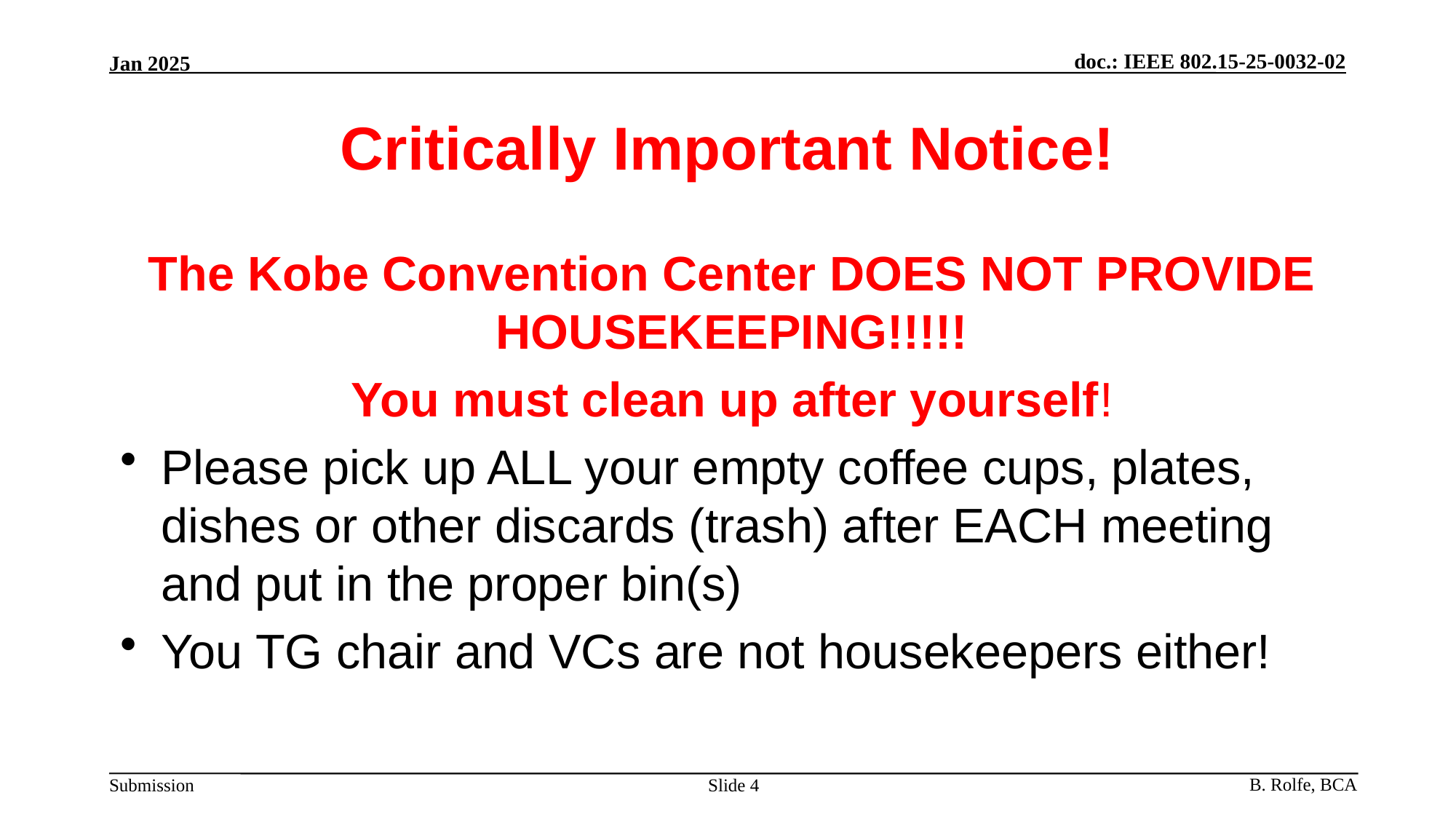

# Critically Important Notice!
The Kobe Convention Center DOES NOT PROVIDE HOUSEKEEPING!!!!!
You must clean up after yourself!
Please pick up ALL your empty coffee cups, plates, dishes or other discards (trash) after EACH meeting and put in the proper bin(s)
You TG chair and VCs are not housekeepers either!
Slide 4